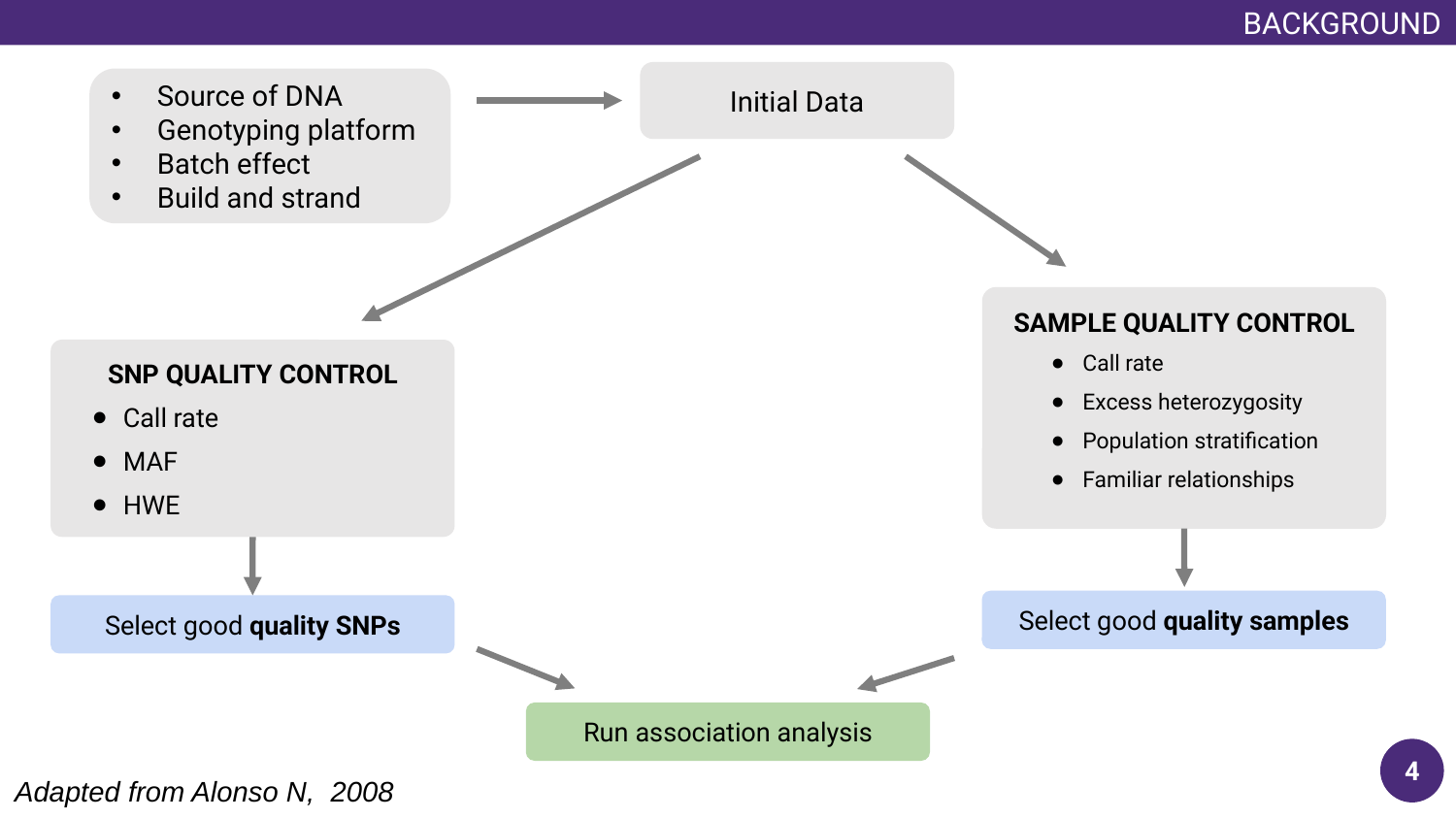

BACKGROUND
Initial Data
Source of DNA
Genotyping platform
Batch effect
Build and strand
SAMPLE QUALITY CONTROL
Call rate
Excess heterozygosity
Population stratification
Familiar relationships
Select good quality samples
SNP QUALITY CONTROL
Call rate
MAF
HWE
Select good quality SNPs
Run association analysis

4
Adapted from Alonso N,  2008